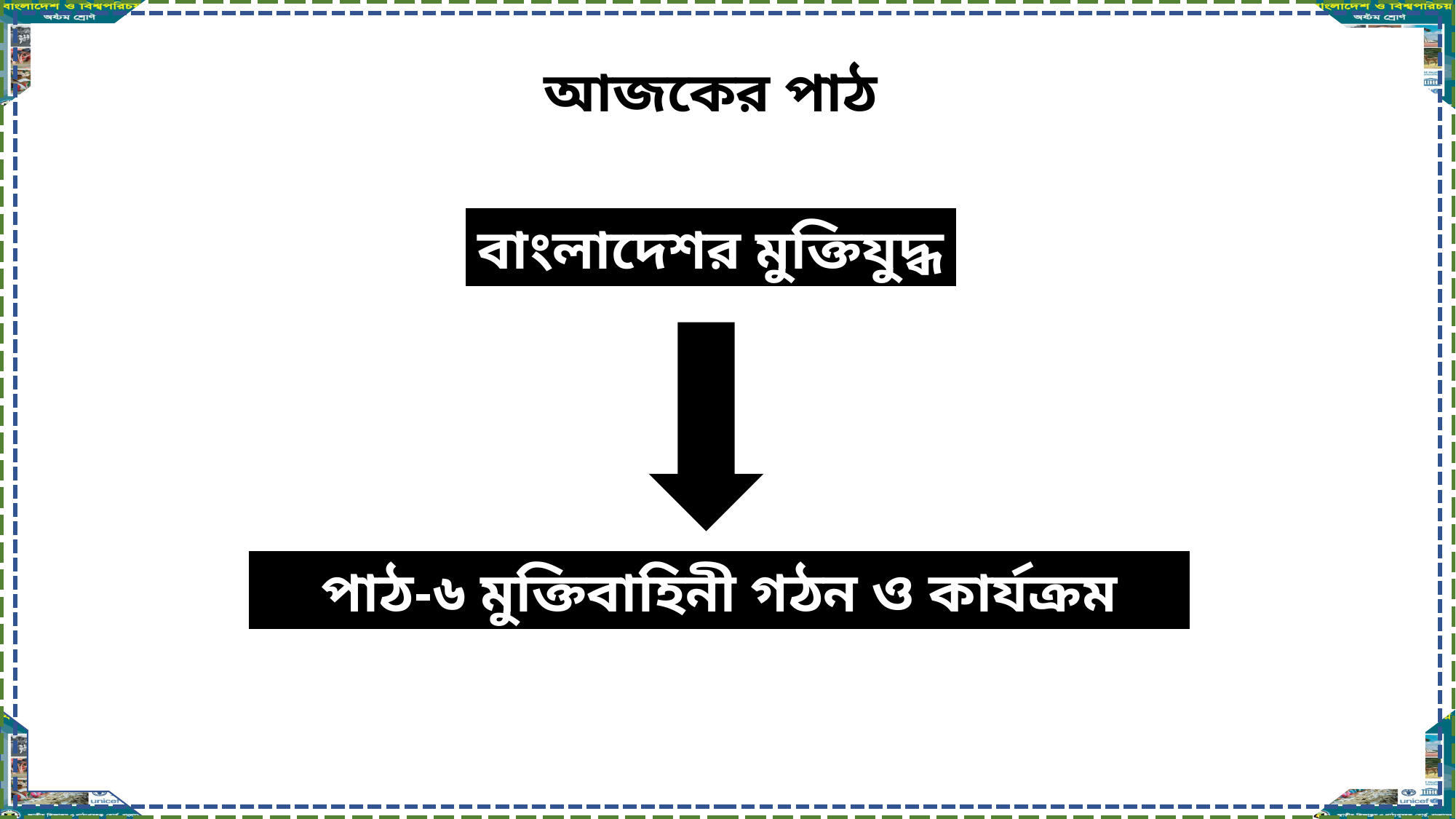

আজকের পাঠ
বাংলাদেশর মুক্তিযুদ্ধ

পাঠ-৬ মুক্তিবাহিনী গঠন ও কার্যক্রম